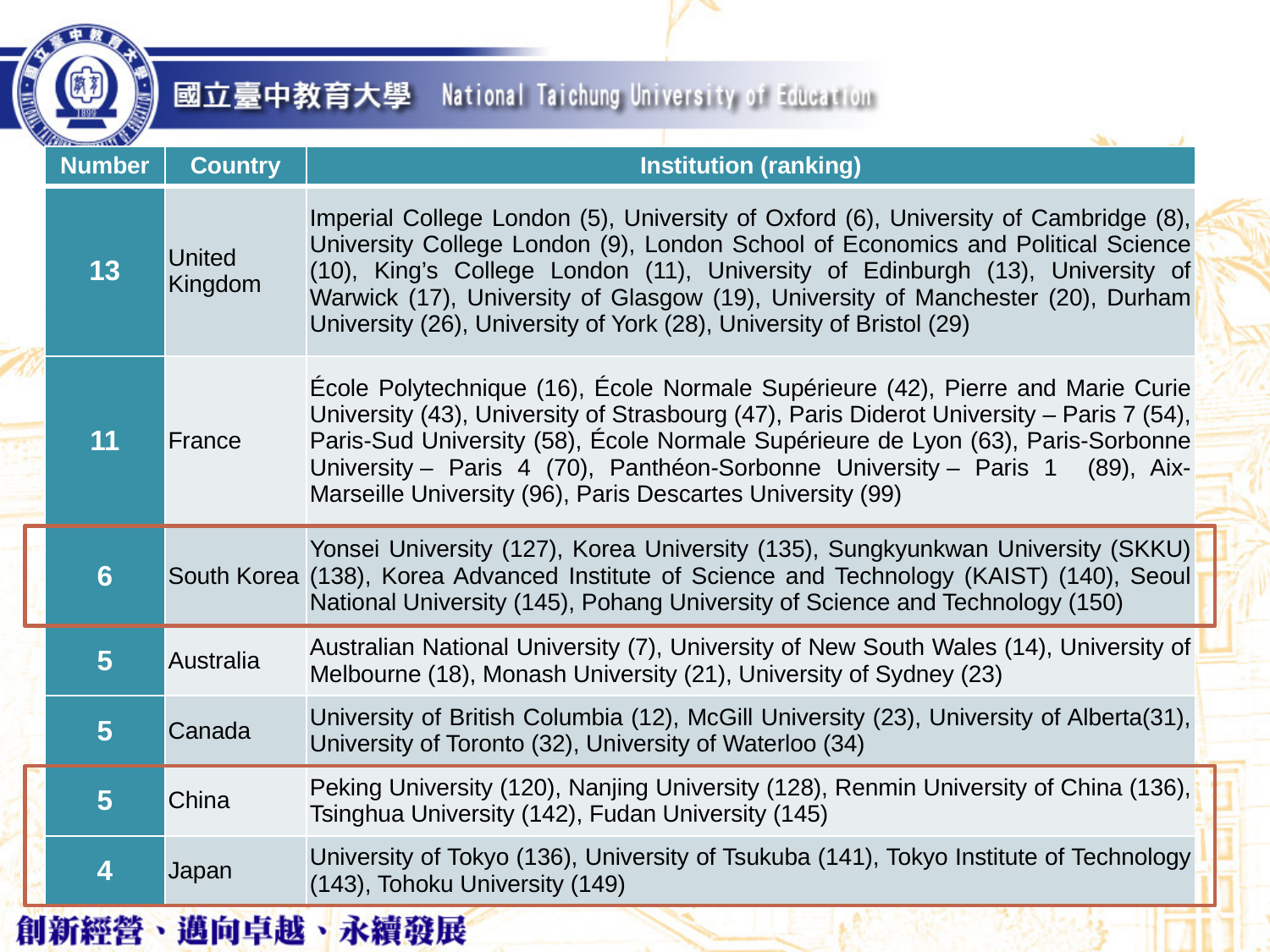

| Number | Country | Institution (ranking) |
| --- | --- | --- |
| 13 | United Kingdom | Imperial College London (5), University of Oxford (6), University of Cambridge (8), University College London (9), London School of Economics and Political Science (10), King’s College London (11), University of Edinburgh (13), University of Warwick (17), University of Glasgow (19), University of Manchester (20), Durham University (26), University of York (28), University of Bristol (29) |
| 11 | France | École Polytechnique (16), École Normale Supérieure (42), Pierre and Marie Curie University (43), University of Strasbourg (47), Paris Diderot University – Paris 7 (54), Paris-Sud University (58), École Normale Supérieure de Lyon (63), Paris-Sorbonne University – Paris 4 (70), Panthéon-Sorbonne University – Paris 1 (89), Aix-Marseille University (96), Paris Descartes University (99) |
| 6 | South Korea | Yonsei University (127), Korea University (135), Sungkyunkwan University (SKKU) (138), Korea Advanced Institute of Science and Technology (KAIST) (140), Seoul National University (145), Pohang University of Science and Technology (150) |
| 5 | Australia | Australian National University (7), University of New South Wales (14), University of Melbourne (18), Monash University (21), University of Sydney (23) |
| 5 | Canada | University of British Columbia (12), McGill University (23), University of Alberta(31), University of Toronto (32), University of Waterloo (34) |
| 5 | China | Peking University (120), Nanjing University (128), Renmin University of China (136), Tsinghua University (142), Fudan University (145) |
| 4 | Japan | University of Tokyo (136), University of Tsukuba (141), Tokyo Institute of Technology (143), Tohoku University (149) |